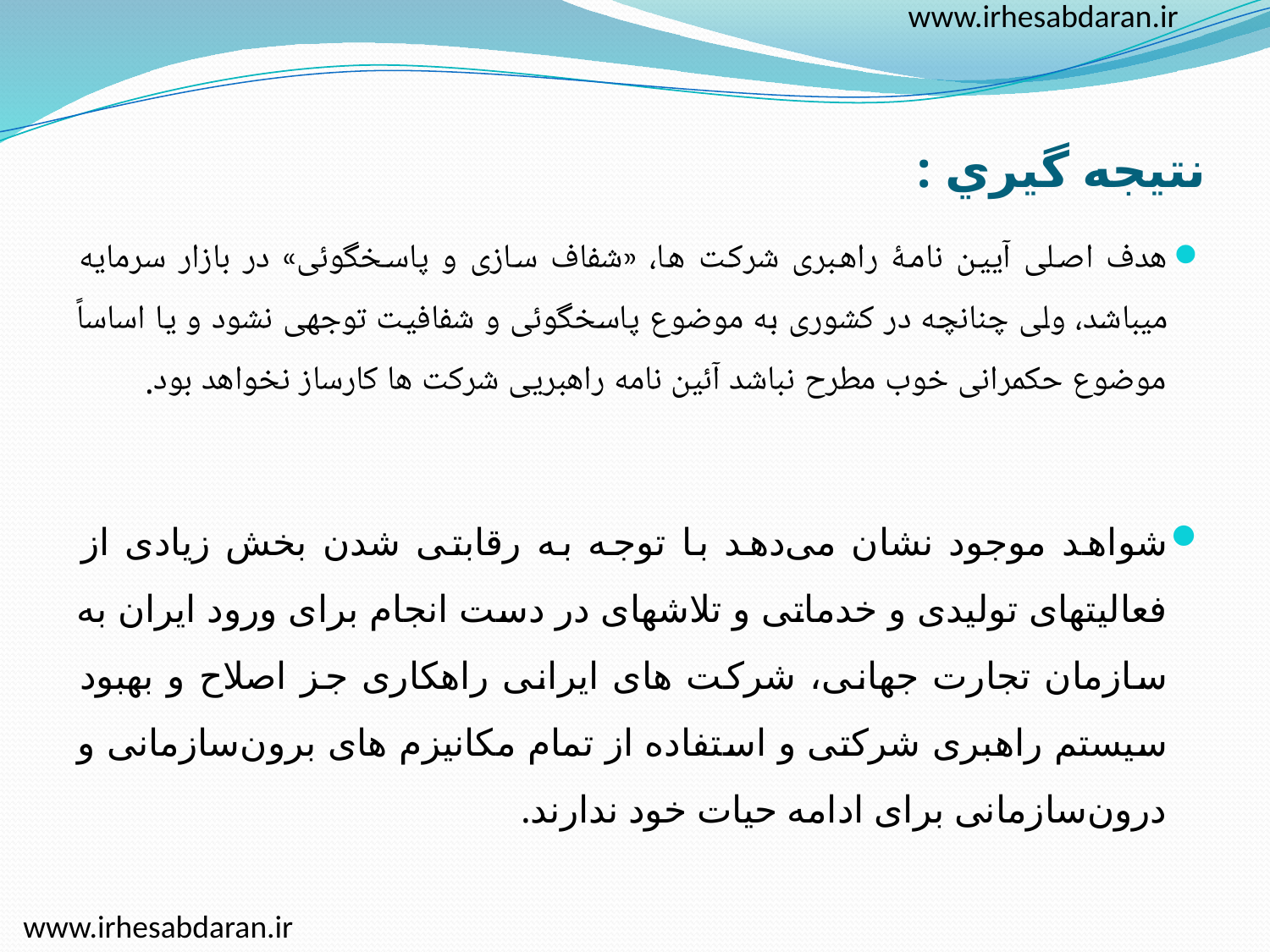

www.irhesabdaran.ir
# نتيجه گيري :
هدف اصلی آیین نامۀ راهبری شرکت ها، «شفاف سازی و پاسخگوئی» در بازار سرمایه میباشد، ولی چنانچه در کشوری به موضوع پاسخگوئی و شفافیت توجهی نشود و یا اساساً موضوع حکمرانی خوب مطرح نباشد آئین نامه راهبریی شرکت ها کارساز نخواهد بود.

شواهد موجود نشان می‌دهد با توجه به رقابتی شدن بخش زیادی از فعالیتهای تولیدی و خدماتی و تلا‌شهای در دست انجام برای ورود ایران به سازمان تجارت جهانی، شرکت های ایرانی راهکاری جز اصلا‌ح و بهبود سیستم راهبری شرکتی و استفاده از تمام مکانیزم های برون‌سازمانی و درون‌سازمانی برای ادامه حیات خود ندارند.
www.irhesabdaran.ir